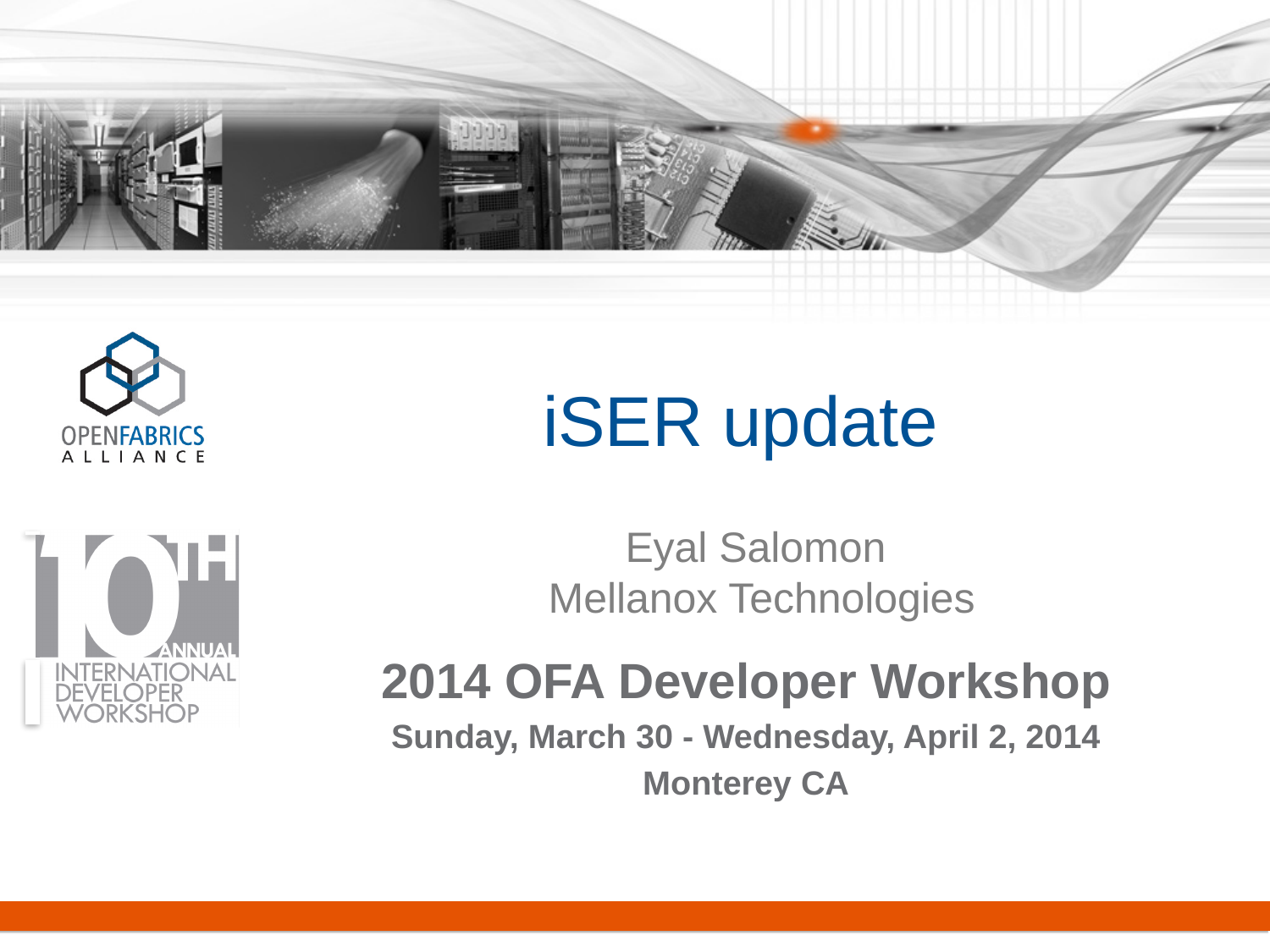

# iSER update
Eyal Salomon
Mellanox Technologies
2014 OFA Developer Workshop
Sunday, March 30 - Wednesday, April 2, 2014
Monterey CA